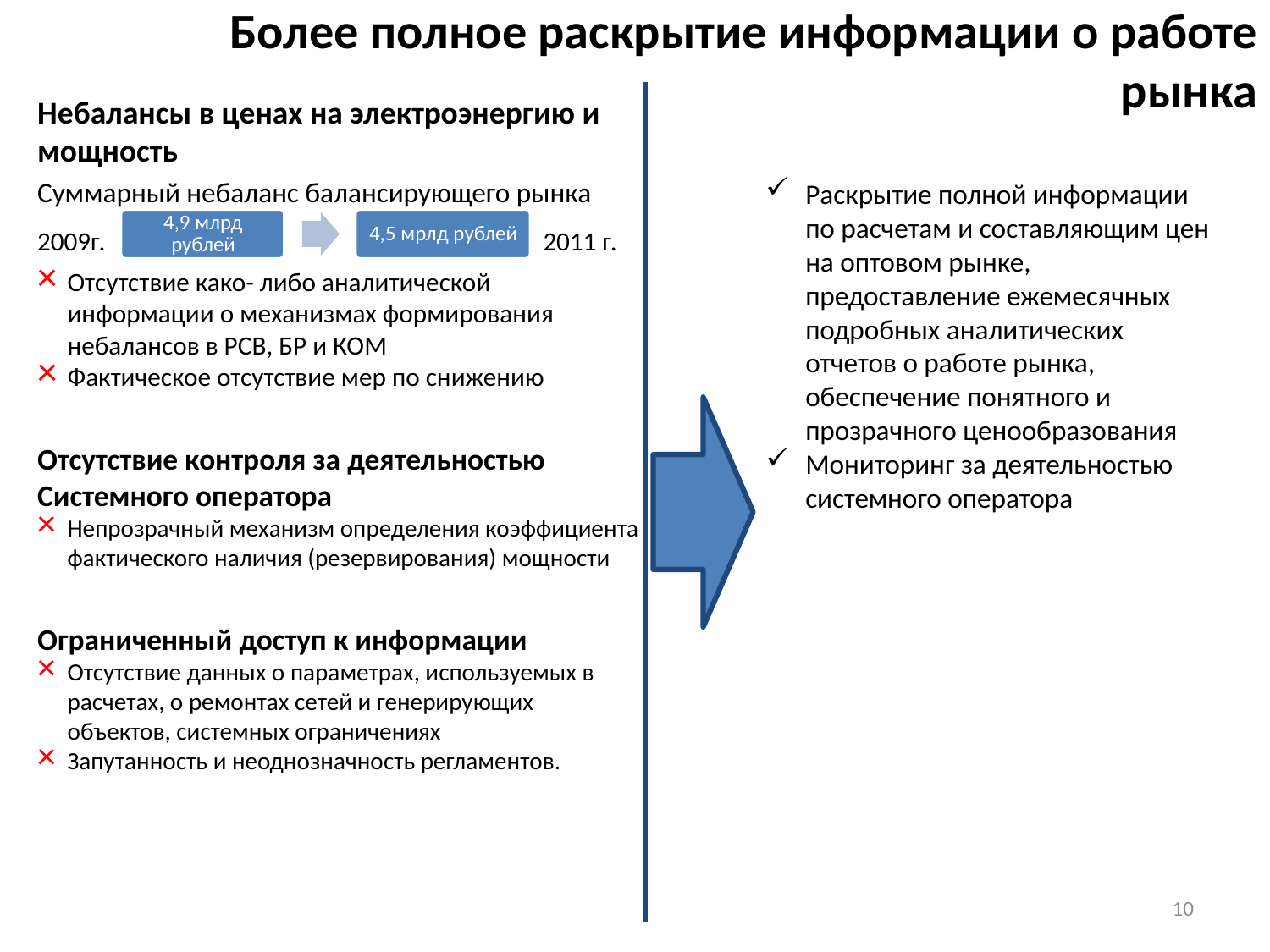

Более полное раскрытие информации о работе рынка
Небалансы в ценах на электроэнергию и мощность
Суммарный небаланс балансирующего рынка

2009г.                                                                          2011 г.

Отсутствие како- либо аналитической информации о механизмах формирования небалансов в РСВ, БР и КОМ
Фактическое отсутствие мер по снижению

Отсутствие контроля за деятельностью Системного оператора
Непрозрачный механизм определения коэффициента фактического наличия (резервирования) мощности

Ограниченный доступ к информации
Отсутствие данных о параметрах, используемых в расчетах, о ремонтах сетей и генерирующих объектов, системных ограничениях
Запутанность и неоднозначность регламентов.

Раскрытие полной информации по расчетам и составляющим цен на оптовом рынке, предоставление ежемесячных подробных аналитических  отчетов о работе рынка,  обеспечение понятного и прозрачного ценообразования
Мониторинг за деятельностью системного оператора
4,9 млрд рублей

4,5 мрлд рублей

10